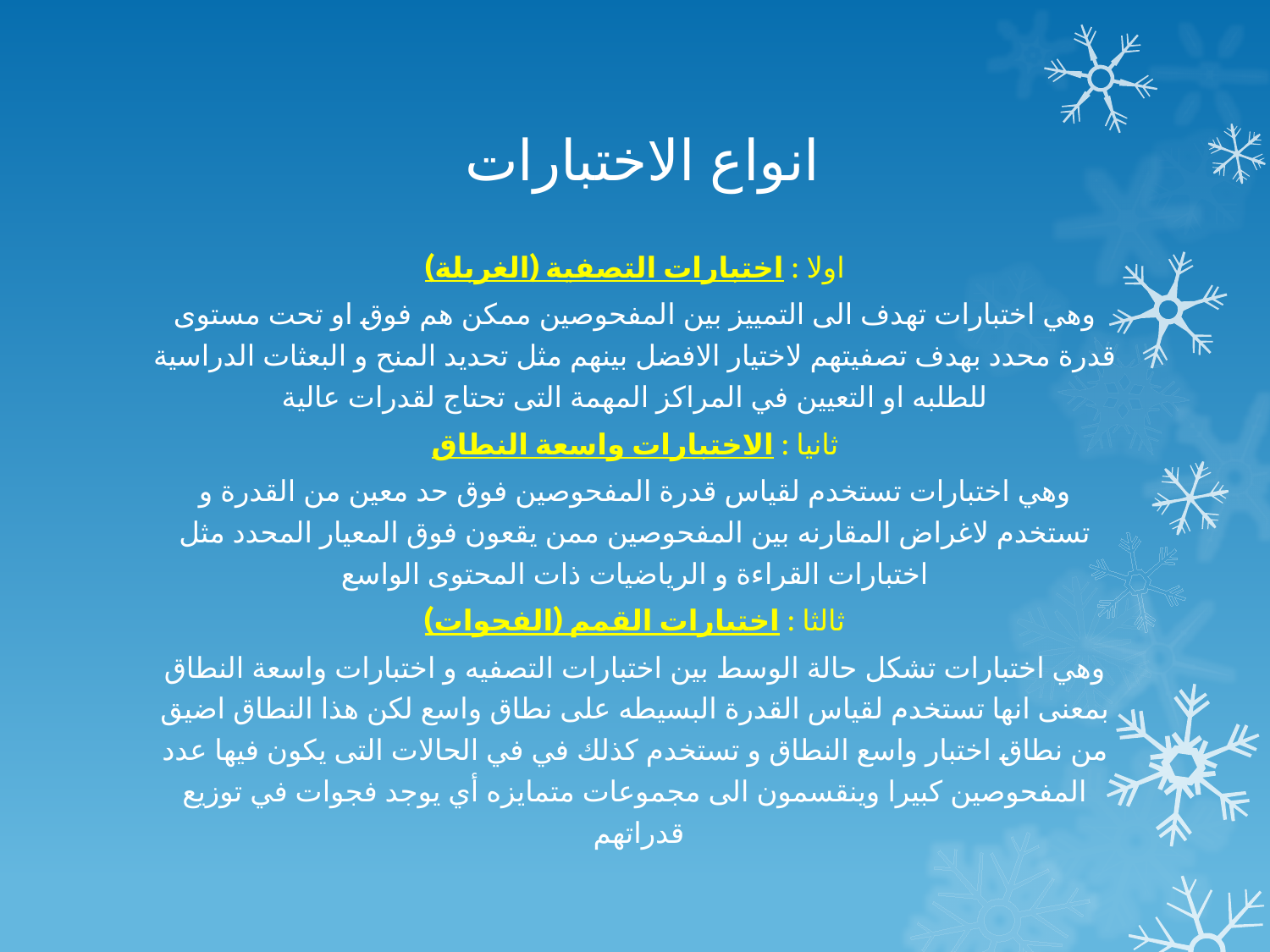

# انواع الاختبارات
اولا : اختبارات التصفية (الغربلة)
وهي اختبارات تهدف الى التمييز بين المفحوصين ممكن هم فوق او تحت مستوى قدرة محدد بهدف تصفيتهم لاختيار الافضل بينهم مثل تحديد المنح و البعثات الدراسية للطلبه او التعيين في المراكز المهمة التى تحتاج لقدرات عالية
ثانيا : الاختبارات واسعة النطاق
وهي اختبارات تستخدم لقياس قدرة المفحوصين فوق حد معين من القدرة و تستخدم لاغراض المقارنه بين المفحوصين ممن يقعون فوق المعيار المحدد مثل اختبارات القراءة و الرياضيات ذات المحتوى الواسع
ثالثا : اختبارات القمم (الفجوات)
وهي اختبارات تشكل حالة الوسط بين اختبارات التصفيه و اختبارات واسعة النطاق بمعنى انها تستخدم لقياس القدرة البسيطه على نطاق واسع لكن هذا النطاق اضيق من نطاق اختبار واسع النطاق و تستخدم كذلك في في الحالات التى يكون فيها عدد المفحوصين كبيرا وينقسمون الى مجموعات متمايزه أي يوجد فجوات في توزيع قدراتهم